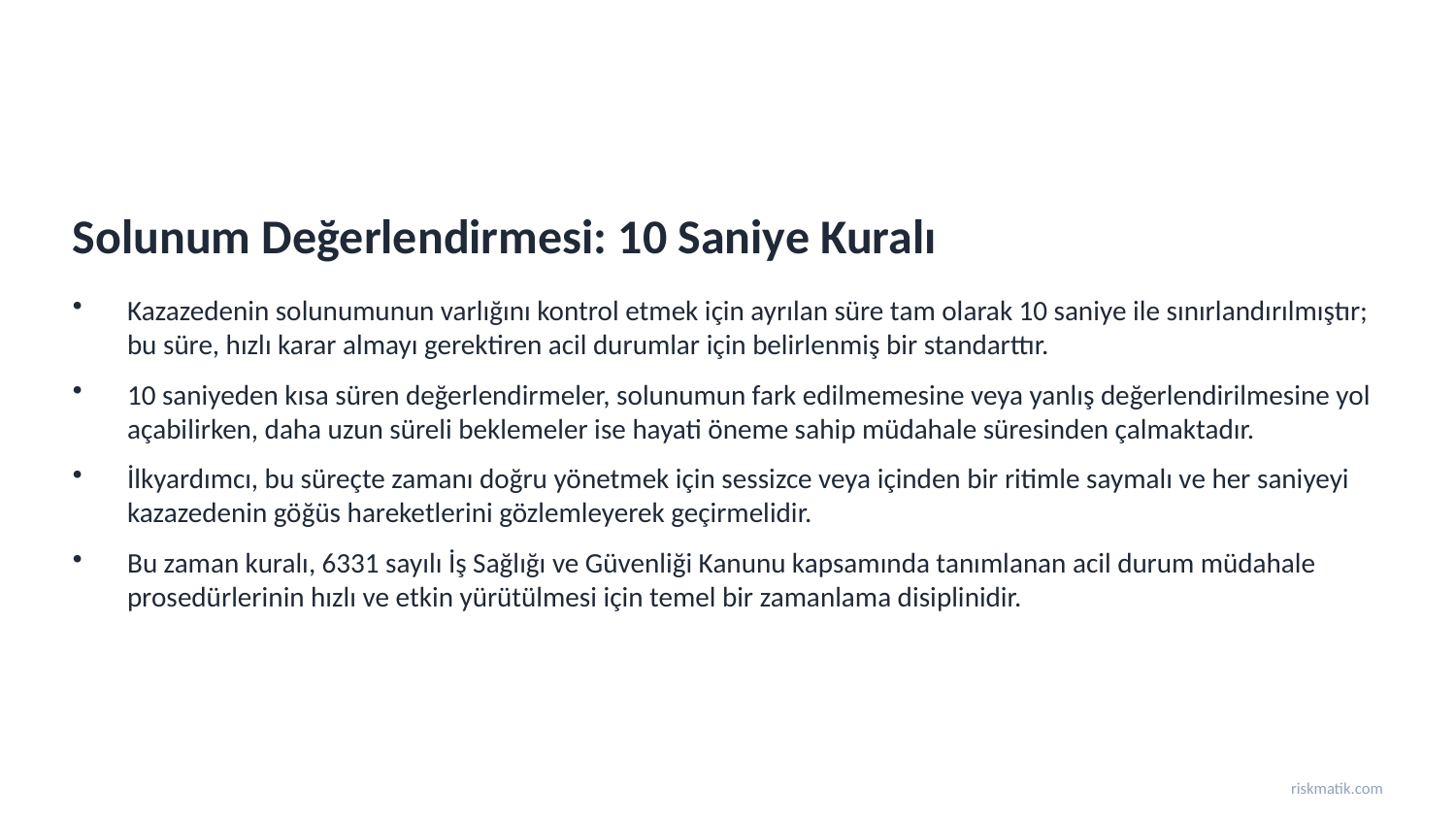

Solunum Değerlendirmesi: 10 Saniye Kuralı
Kazazedenin solunumunun varlığını kontrol etmek için ayrılan süre tam olarak 10 saniye ile sınırlandırılmıştır; bu süre, hızlı karar almayı gerektiren acil durumlar için belirlenmiş bir standarttır.
10 saniyeden kısa süren değerlendirmeler, solunumun fark edilmemesine veya yanlış değerlendirilmesine yol açabilirken, daha uzun süreli beklemeler ise hayati öneme sahip müdahale süresinden çalmaktadır.
İlkyardımcı, bu süreçte zamanı doğru yönetmek için sessizce veya içinden bir ritimle saymalı ve her saniyeyi kazazedenin göğüs hareketlerini gözlemleyerek geçirmelidir.
Bu zaman kuralı, 6331 sayılı İş Sağlığı ve Güvenliği Kanunu kapsamında tanımlanan acil durum müdahale prosedürlerinin hızlı ve etkin yürütülmesi için temel bir zamanlama disiplinidir.
riskmatik.com